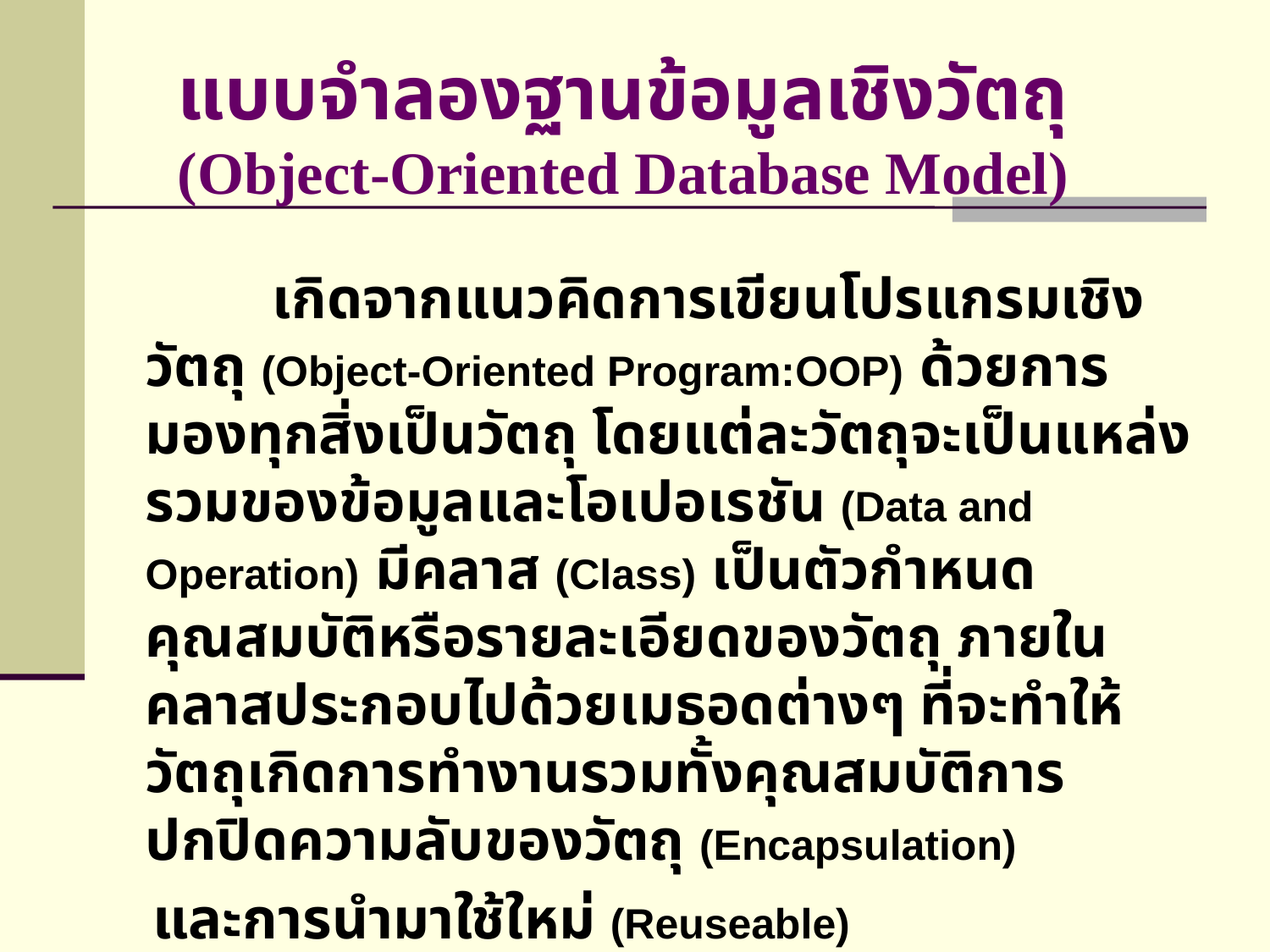

# แบบจำลองฐานข้อมูลเชิงวัตถุ (Object-Oriented Database Model)
		เกิดจากแนวคิดการเขียนโปรแกรมเชิงวัตถุ (Object-Oriented Program:OOP) ด้วยการมองทุกสิ่งเป็นวัตถุ โดยแต่ละวัตถุจะเป็นแหล่งรวมของข้อมูลและโอเปอเรชัน (Data and Operation) มีคลาส (Class) เป็นตัวกำหนดคุณสมบัติหรือรายละเอียดของวัตถุ ภายในคลาสประกอบไปด้วยเมธอดต่างๆ ที่จะทำให้วัตถุเกิดการทำงานรวมทั้งคุณสมบัติการปกปิดความลับของวัตถุ (Encapsulation)
     และการนำมาใช้ใหม่ (Reuseable)